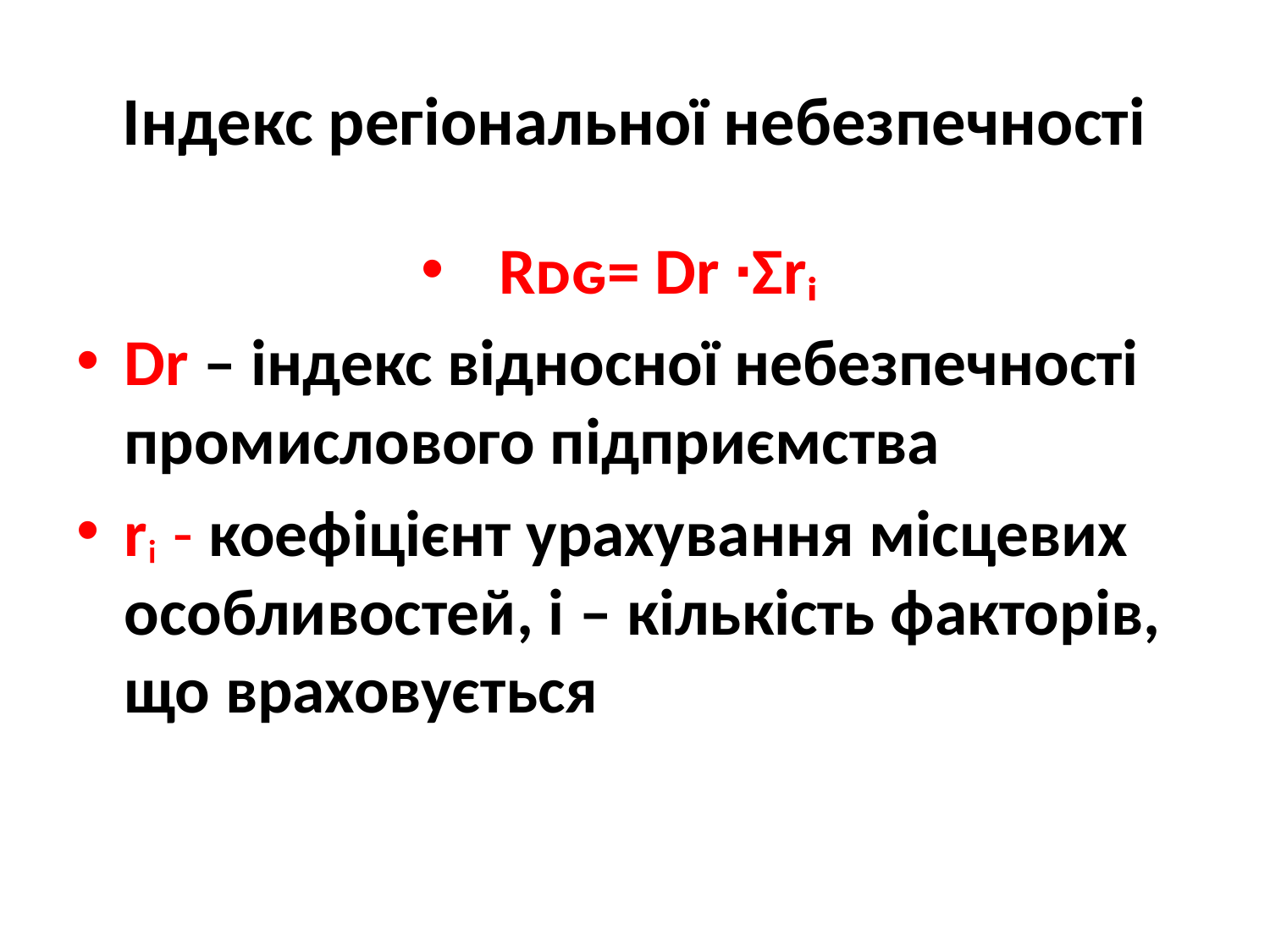

# Індекс регіональної небезпечності
Rᴅԍ= Dr ∙Ʃrᵢ
Dr – індекс відносної небезпечності промислового підприємства
rᵢ - коефіцієнт урахування місцевих особливостей, і – кількість факторів, що враховується